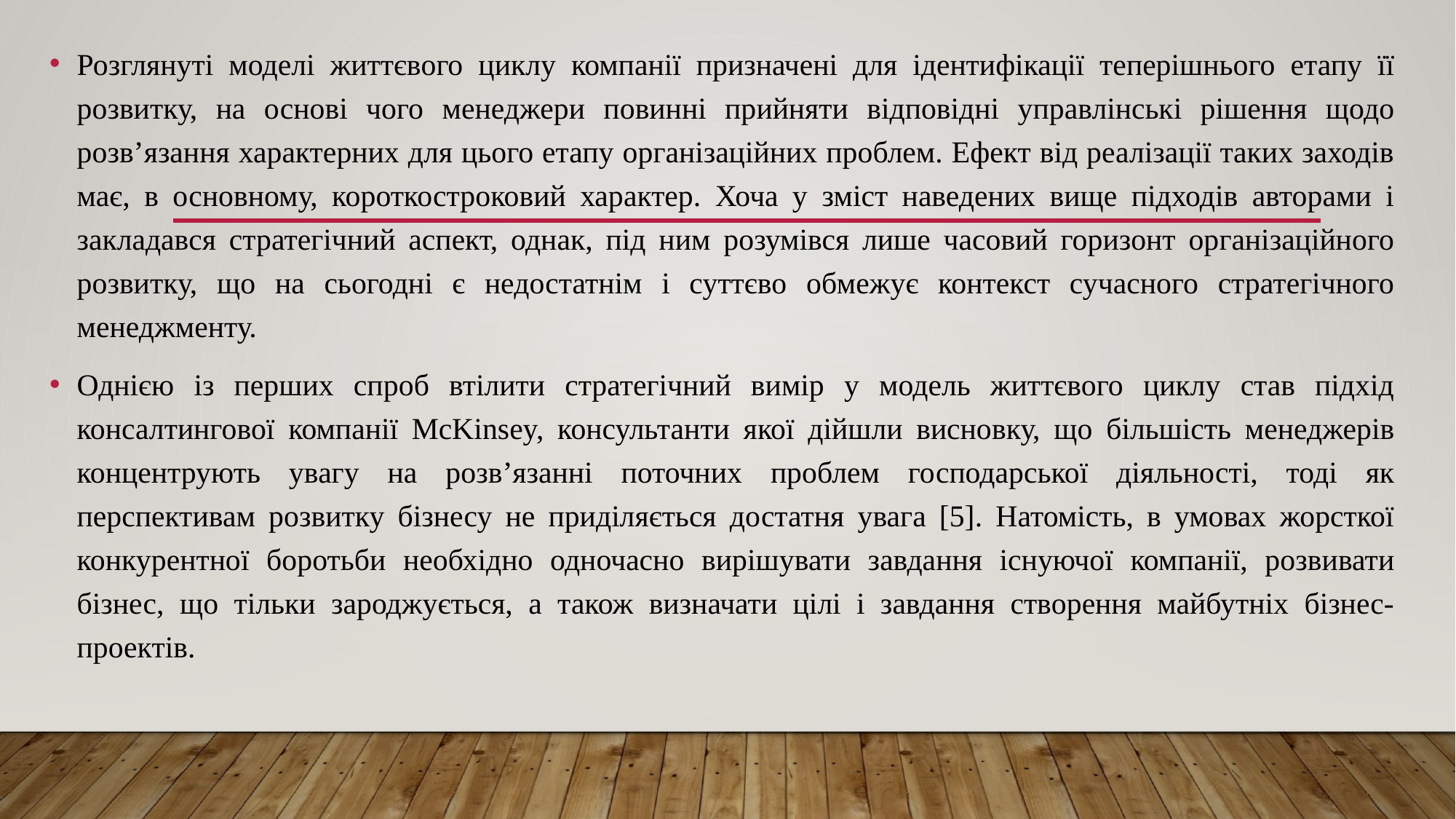

Розглянуті моделі життєвого циклу компанії призначені для ідентифікації теперішнього етапу її розвитку, на основі чого менеджери повинні прийняти відповідні управлінські рішення щодо розв’язання характерних для цього етапу організаційних проблем. Ефект від реалізації таких заходів має, в основному, короткостроковий характер. Хоча у зміст наведених вище підходів авторами і закладався стратегічний аспект, однак, під ним розумівся лише часовий горизонт організаційного розвитку, що на сьогодні є недостатнім і суттєво обмежує контекст сучасного стратегічного менеджменту.
Однією із перших спроб втілити стратегічний вимір у модель життєвого циклу став підхід консалтингової компанії McKinsey, консультанти якої дійшли висновку, що більшість менеджерів концентрують увагу на розв’язанні поточних проблем господарської діяльності, тоді як перспективам розвитку бізнесу не приділяється достатня увага [5]. Натомість, в умовах жорсткої конкурентної боротьби необхідно одночасно вирішувати завдання існуючої компанії, розвивати бізнес, що тільки зароджується, а також визначати цілі і завдання створення майбутніх бізнес-проектів.